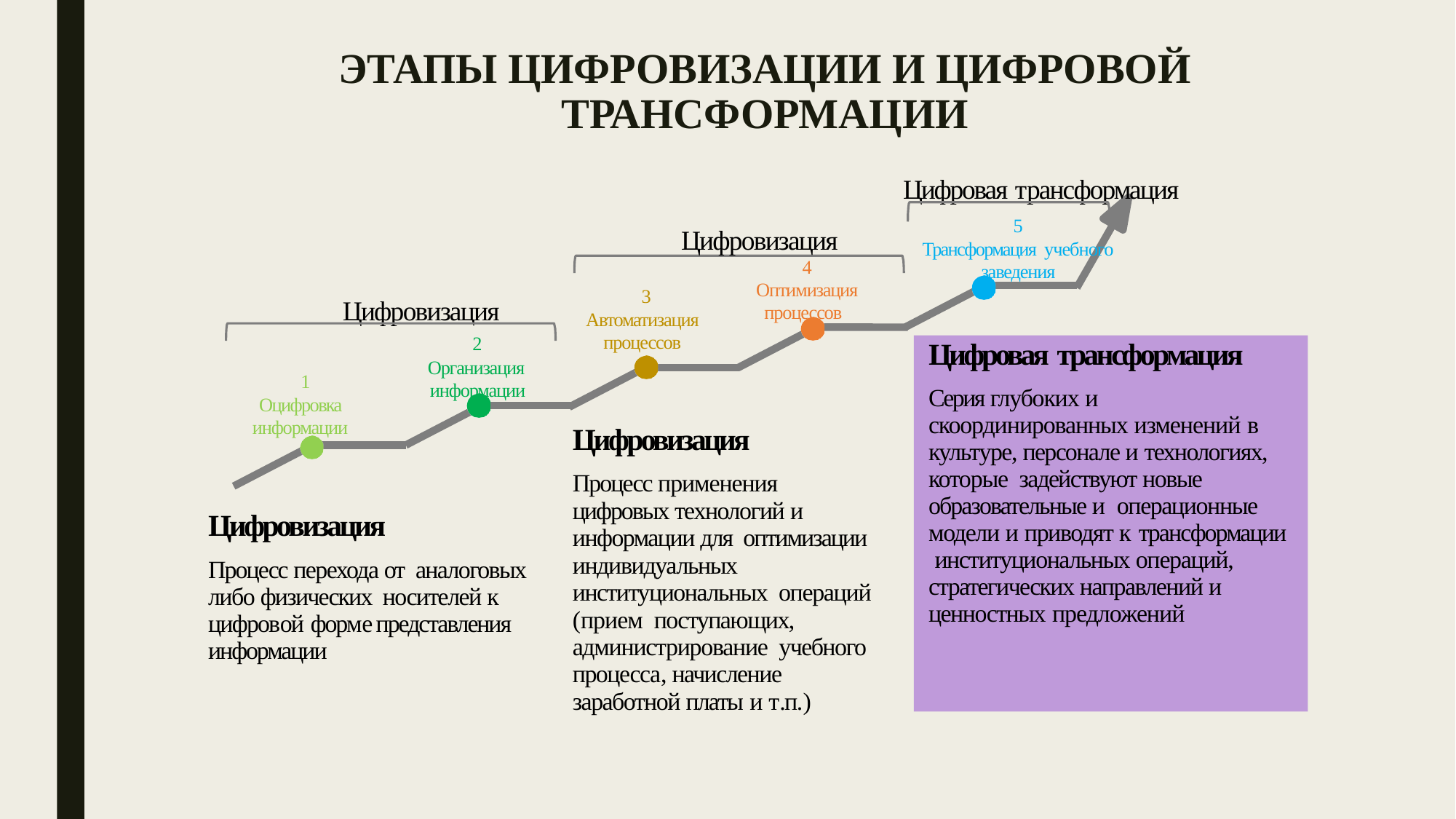

# ЭТАПЫ ЦИФРОВИЗАЦИИ И ЦИФРОВОЙ ТРАНСФОРМАЦИИ
Цифровая трансформация
5
Трансформация  учебного заведения

Цифровизация
4
Оптимизация

3
Цифровизация
2
Организация  информации

процессов
Автоматизация  процессов

Цифровая трансформация
Серия глубоких и  скоординированных изменений в  культуре, персонале и технологиях, которые  задействуют новые  образовательные и  операционные модели и приводят к трансформации  институциональных операций,  стратегических направлений и ценностных предложений

1
Оцифровка  информации

Цифровизация
Процесс применения  цифровых технологий и  информации для  оптимизации  индивидуальных  институциональных  операций (прием  поступающих, администрирование  учебного процесса, начисление заработной платы и т.п.)

Цифровизация
Процесс перехода от  аналоговых либо физических  носителей к цифровой форме представления информации